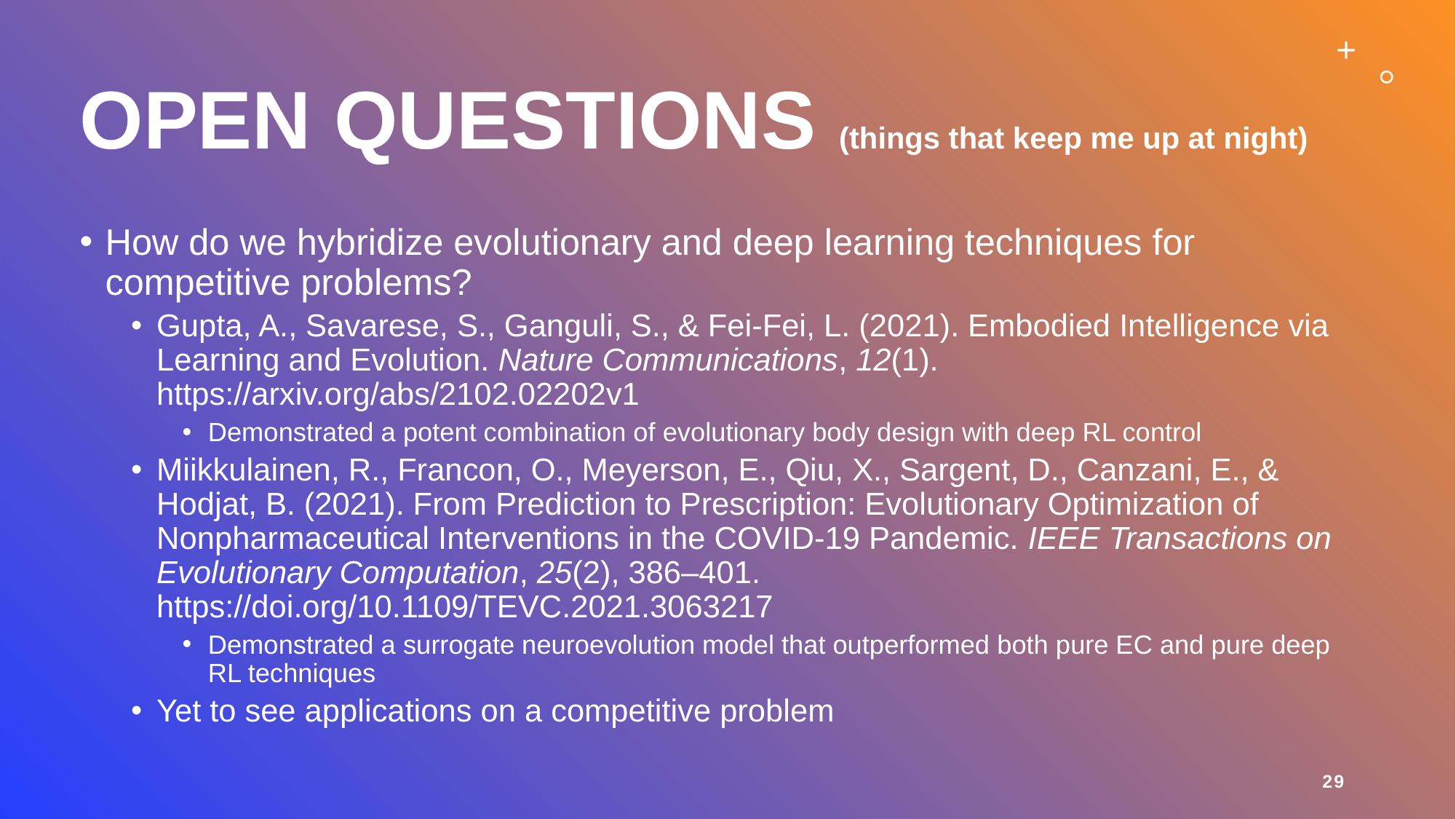

# Open Questions (things that keep me up at night)
How do we hybridize evolutionary and deep learning techniques for competitive problems?
Gupta, A., Savarese, S., Ganguli, S., & Fei-Fei, L. (2021). Embodied Intelligence via Learning and Evolution. Nature Communications, 12(1). https://arxiv.org/abs/2102.02202v1
Demonstrated a potent combination of evolutionary body design with deep RL control
Miikkulainen, R., Francon, O., Meyerson, E., Qiu, X., Sargent, D., Canzani, E., & Hodjat, B. (2021). From Prediction to Prescription: Evolutionary Optimization of Nonpharmaceutical Interventions in the COVID-19 Pandemic. IEEE Transactions on Evolutionary Computation, 25(2), 386–401. https://doi.org/10.1109/TEVC.2021.3063217
Demonstrated a surrogate neuroevolution model that outperformed both pure EC and pure deep RL techniques
Yet to see applications on a competitive problem
29